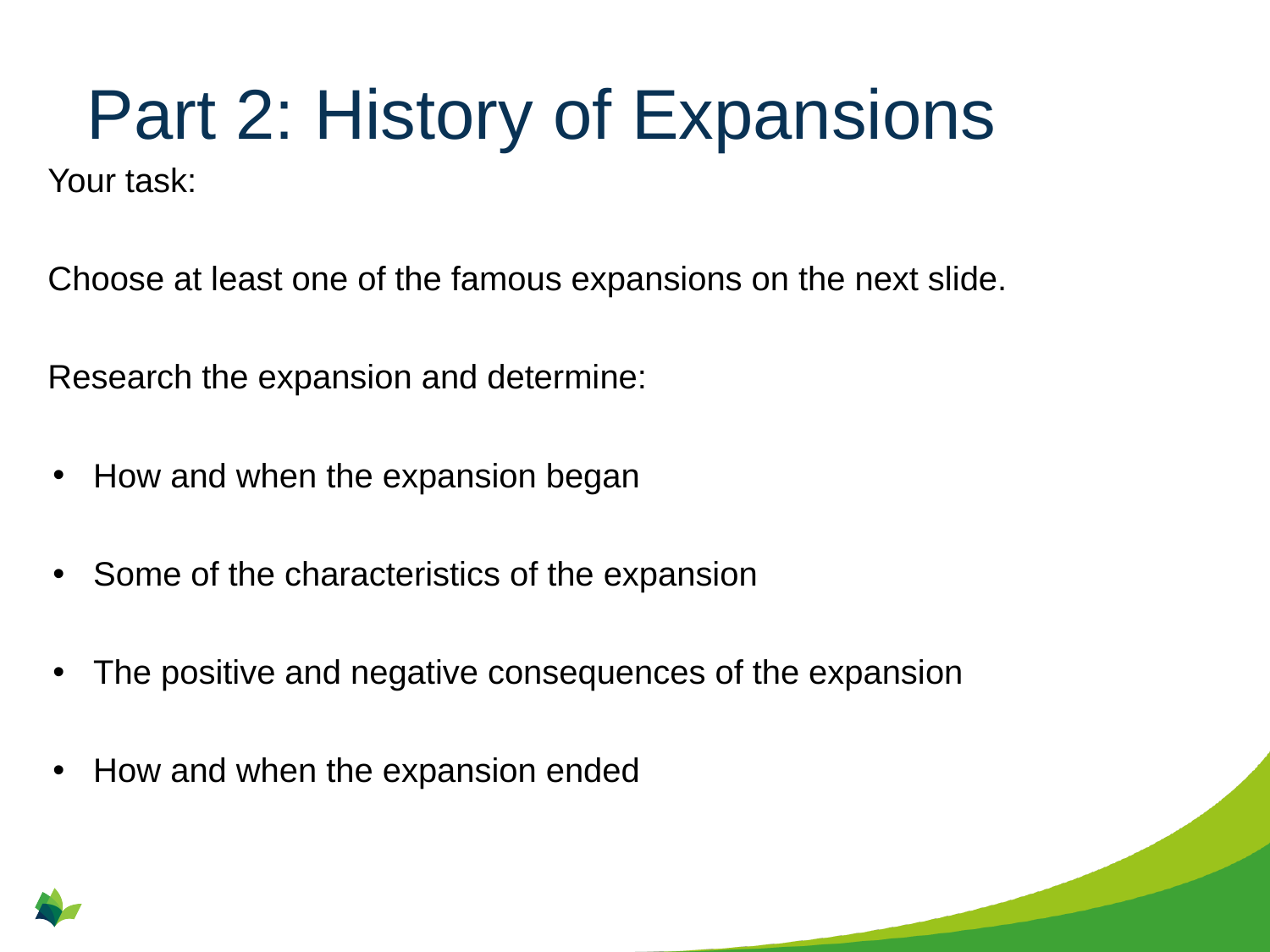

# Part 2: History of Expansions
Your task:

Choose at least one of the famous expansions on the next slide.

Research the expansion and determine:

How and when the expansion began

Some of the characteristics of the expansion

The positive and negative consequences of the expansion

How and when the expansion ended